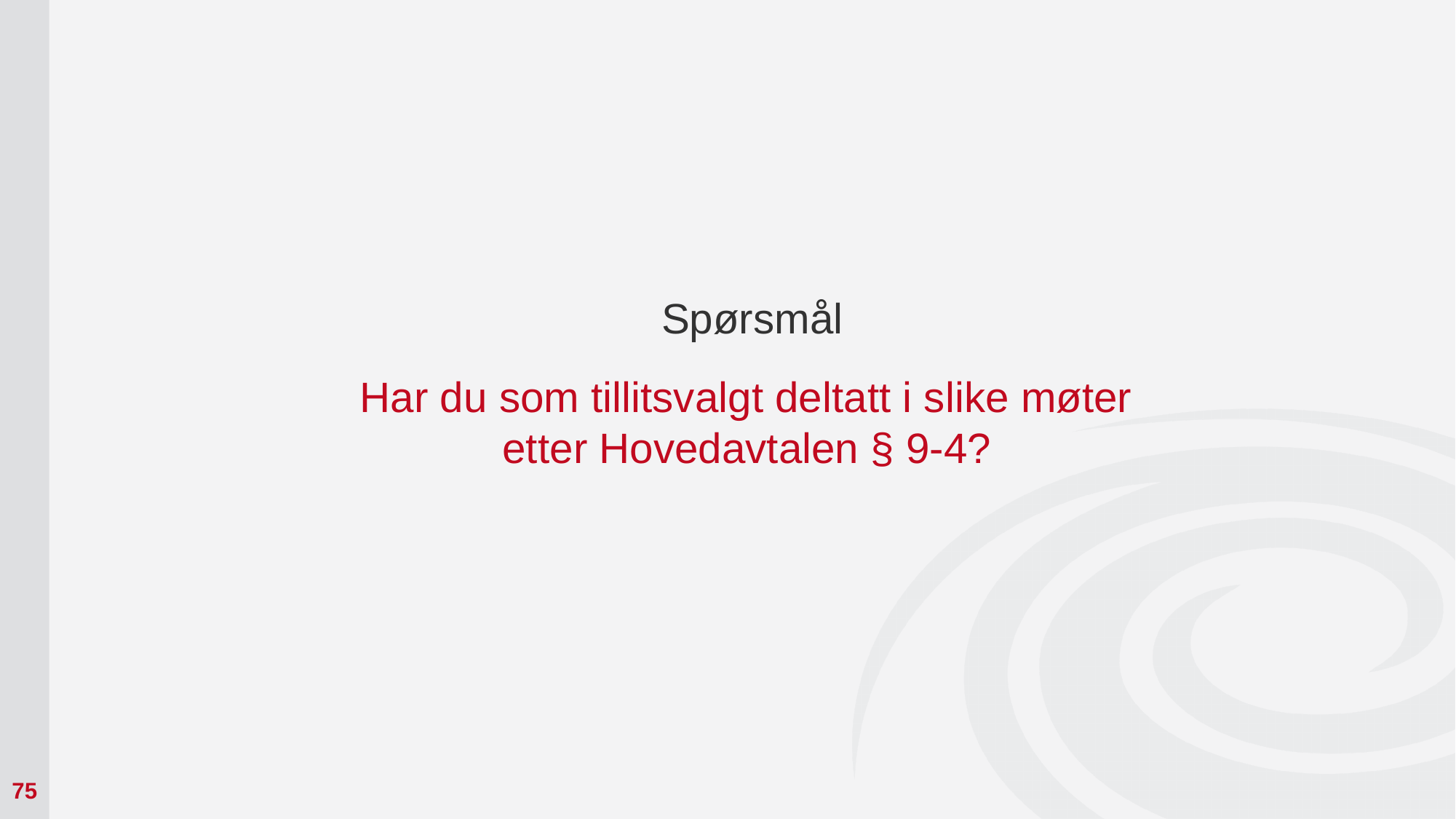

Spørsmål
Har du som tillitsvalgt deltatt i slike møter
etter Hovedavtalen § 9-4?
75